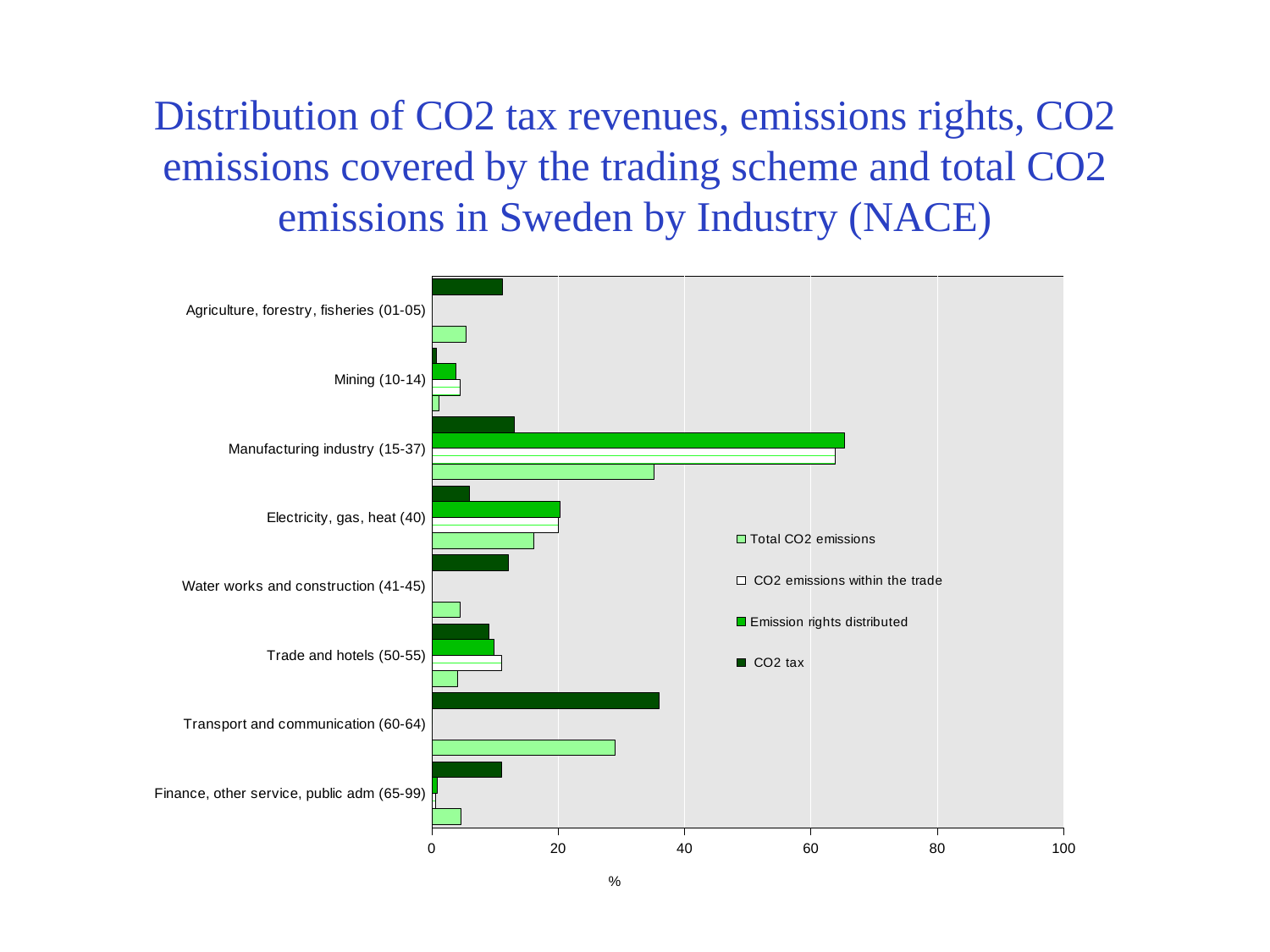

# Distribution of CO2 tax revenues, emissions rights, CO2 emissions covered by the trading scheme and total CO2 emissions in Sweden by Industry (NACE)

### Chart

| Category |  CO2 tax | Emission rights distributed |  CO2 emissions within the trade | Total CO2 emissions |
|---|---|---|---|---|
| Agriculture, forestry, fisheries (01-05) | 11.15830994982865 | 0.0 | 0.0 | 5.34327447123687 |
| Mining (10-14) | 0.7472842497880239 | 3.7564625131609577 | 4.44115656917187 | 1.1764990254829946 |
| Manufacturing industry (15-37) | 13.0 | 65.25563294903492 | 63.81498996361594 | 35.19715406577028 |
| Electricity, gas, heat (40) | 6.0 | 20.24709233995769 | 20.06404774333267 | 16.123308870227316 |
| Water works and construction (41-45) | 12.077869691017508 | 0.08999042554742982 | 0.046033883248697324 | 4.441406216855985 |
| Trade and hotels (50-55) | 9.0 | 9.841352937866866 | 11.077942467251296 | 4.024898849263574 |
| Transport and communication (60-64) | 36.0 | 0.0 | 0.0 | 29.033414399504437 |
| Finance, other service, public adm (65-99) | 11.0 | 0.8094688344321127 | 0.5558293733792764 | 4.660044101658441 |